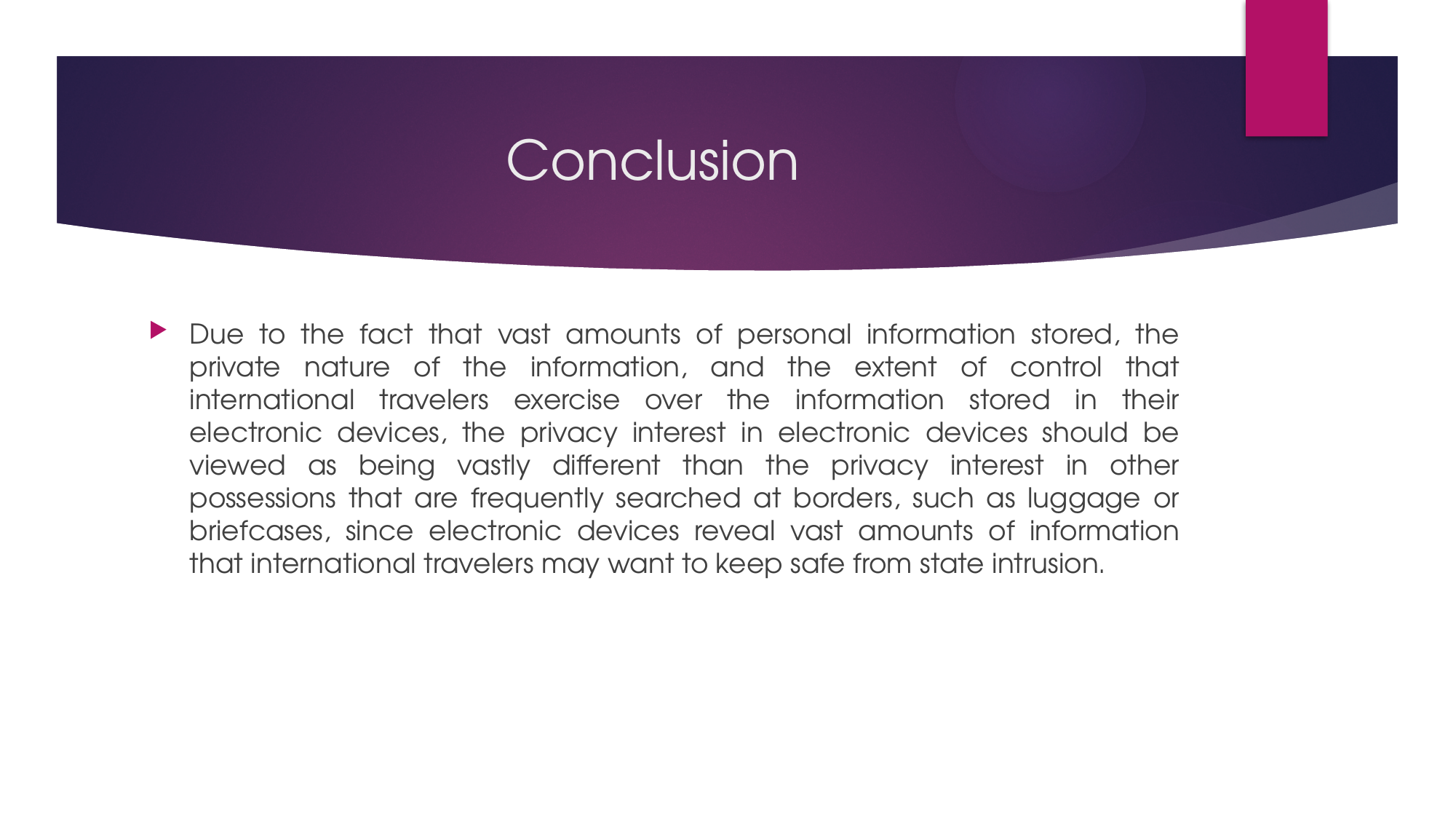

# Conclusion
Due to the fact that vast amounts of personal information stored, the private nature of the information, and the extent of control that international travelers exercise over the information stored in their electronic devices, the privacy interest in electronic devices should be viewed as being vastly different than the privacy interest in other possessions that are frequently searched at borders, such as luggage or briefcases, since electronic devices reveal vast amounts of information that international travelers may want to keep safe from state intrusion.